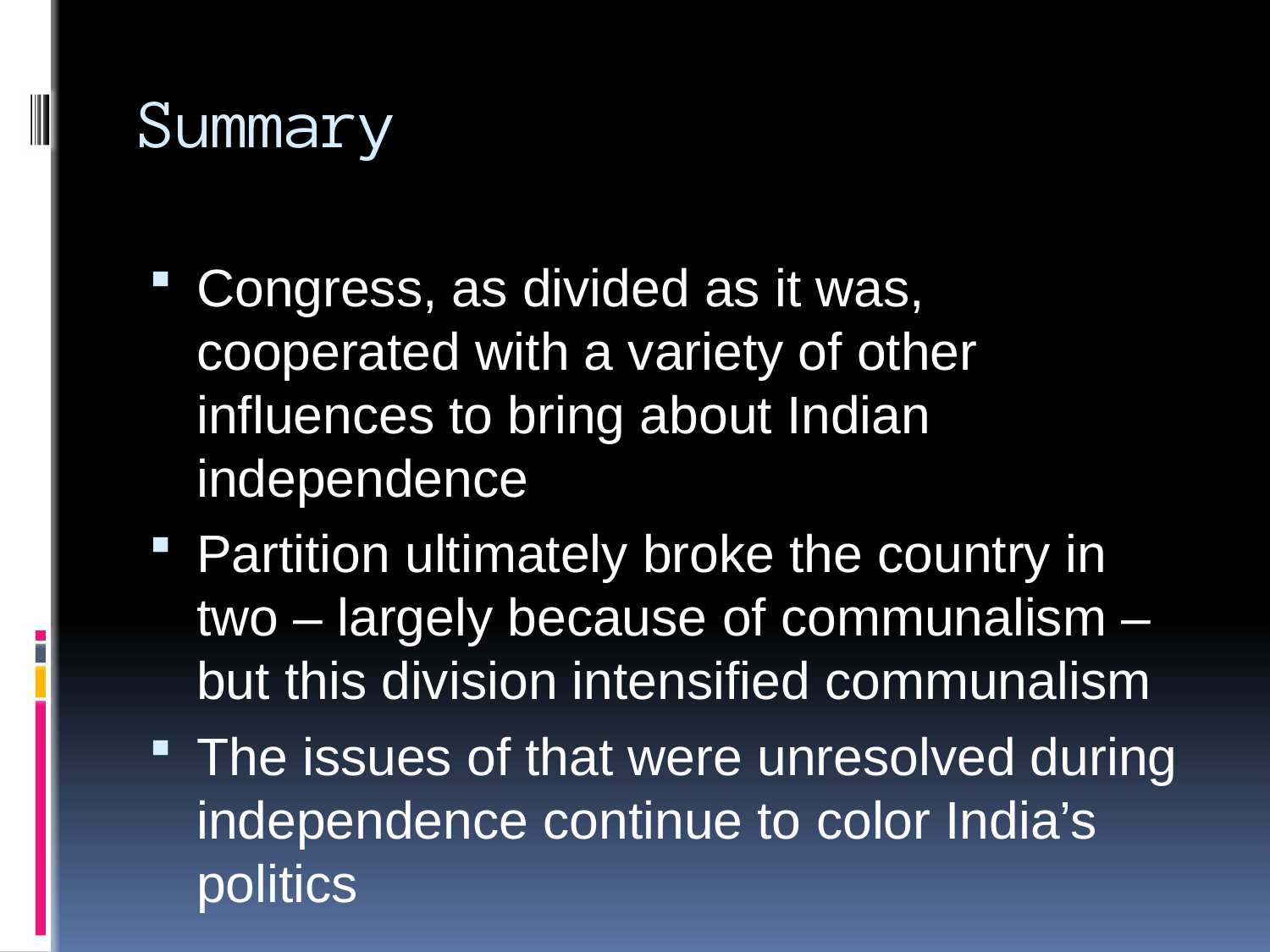

# Summary
Congress, as divided as it was, cooperated with a variety of other influences to bring about Indian independence
Partition ultimately broke the country in two – largely because of communalism – but this division intensified communalism
The issues of that were unresolved during independence continue to color India’s politics